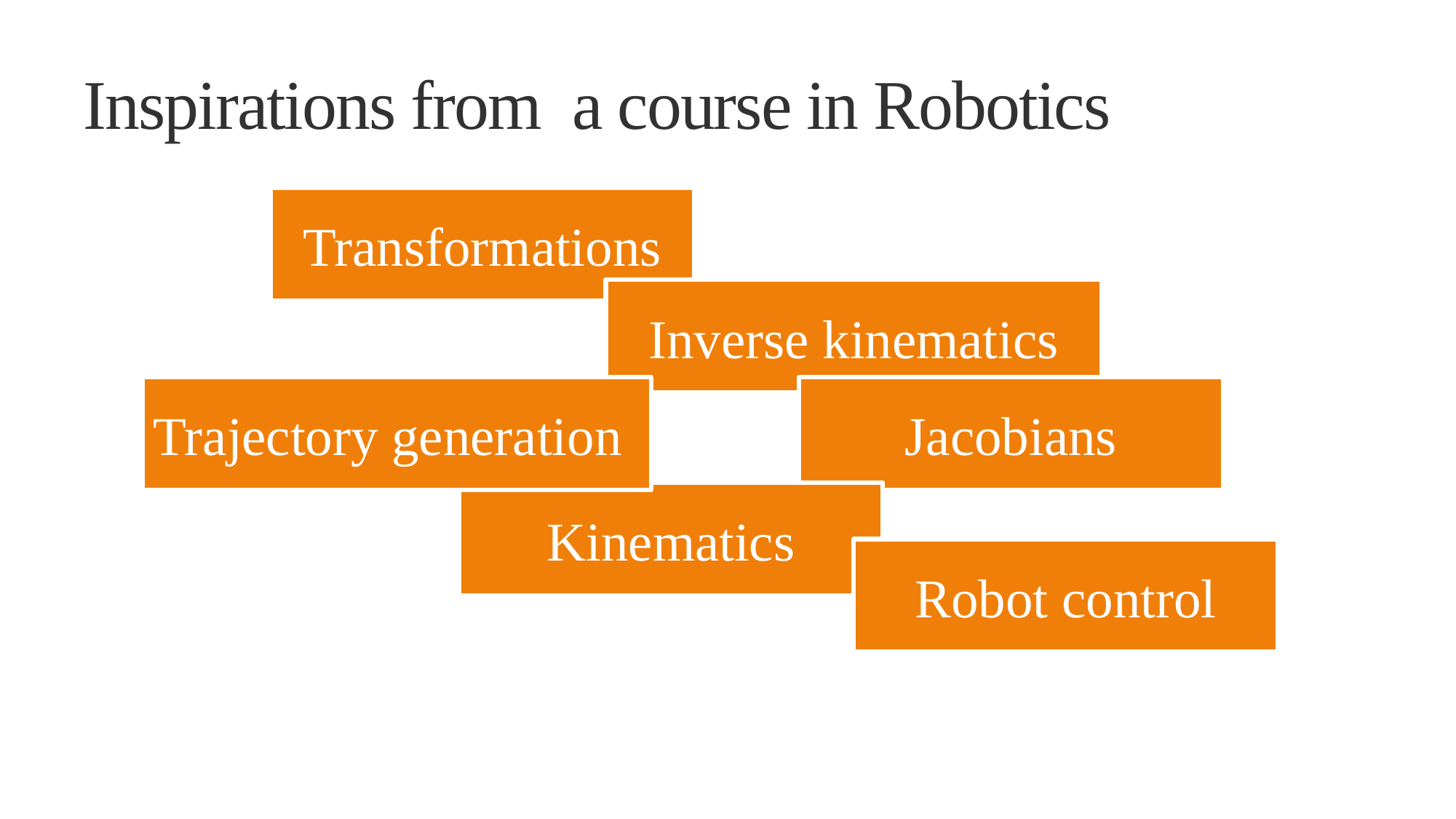

# Inspirations from  a course in Robotics
Transformations
Inverse kinematics
Trajectory generation
Jacobians
Kinematics
Robot control